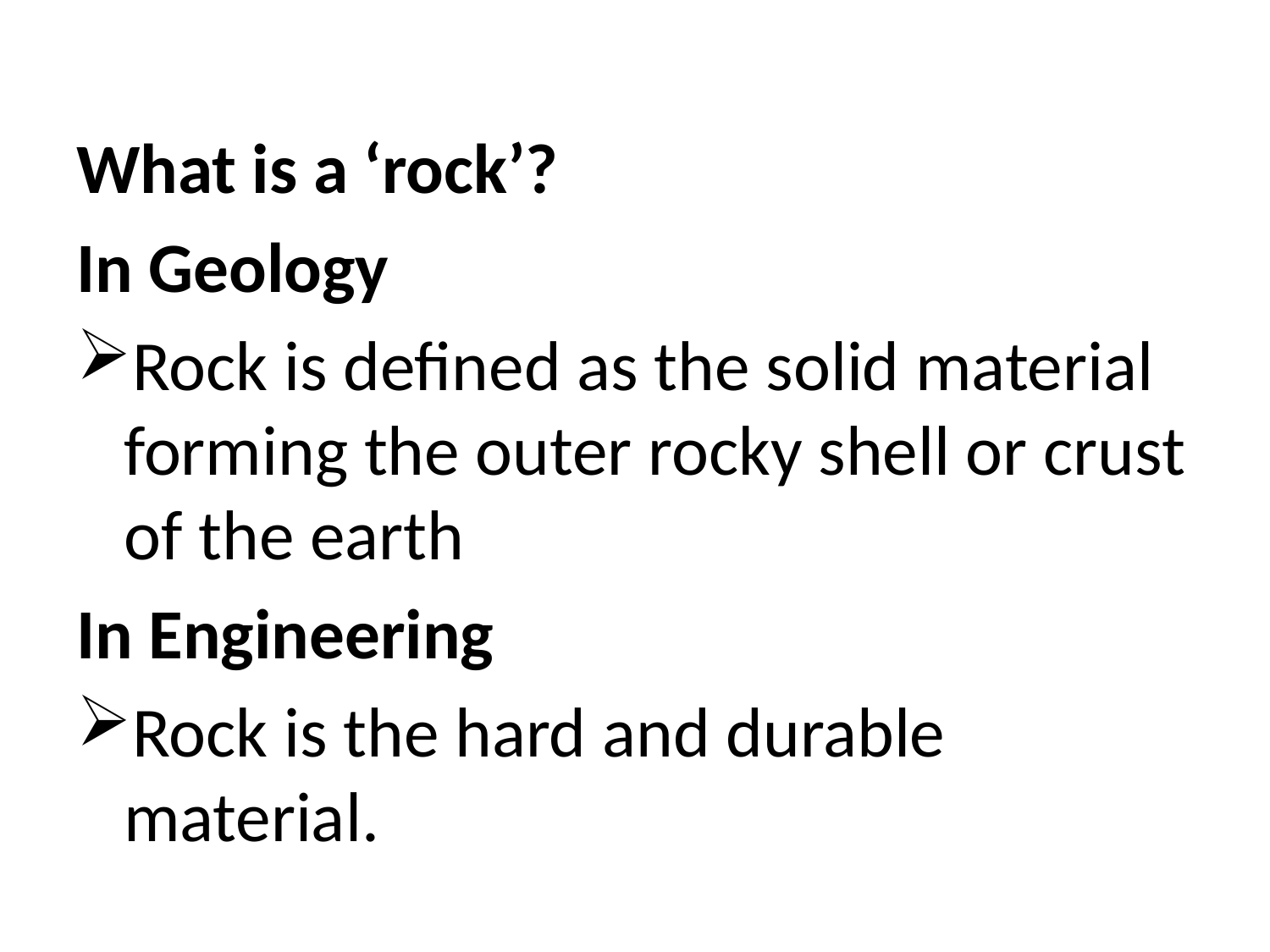

What is a ‘rock’?
In Geology
Rock is defined as the solid material forming the outer rocky shell or crust of the earth
In Engineering
Rock is the hard and durable material.